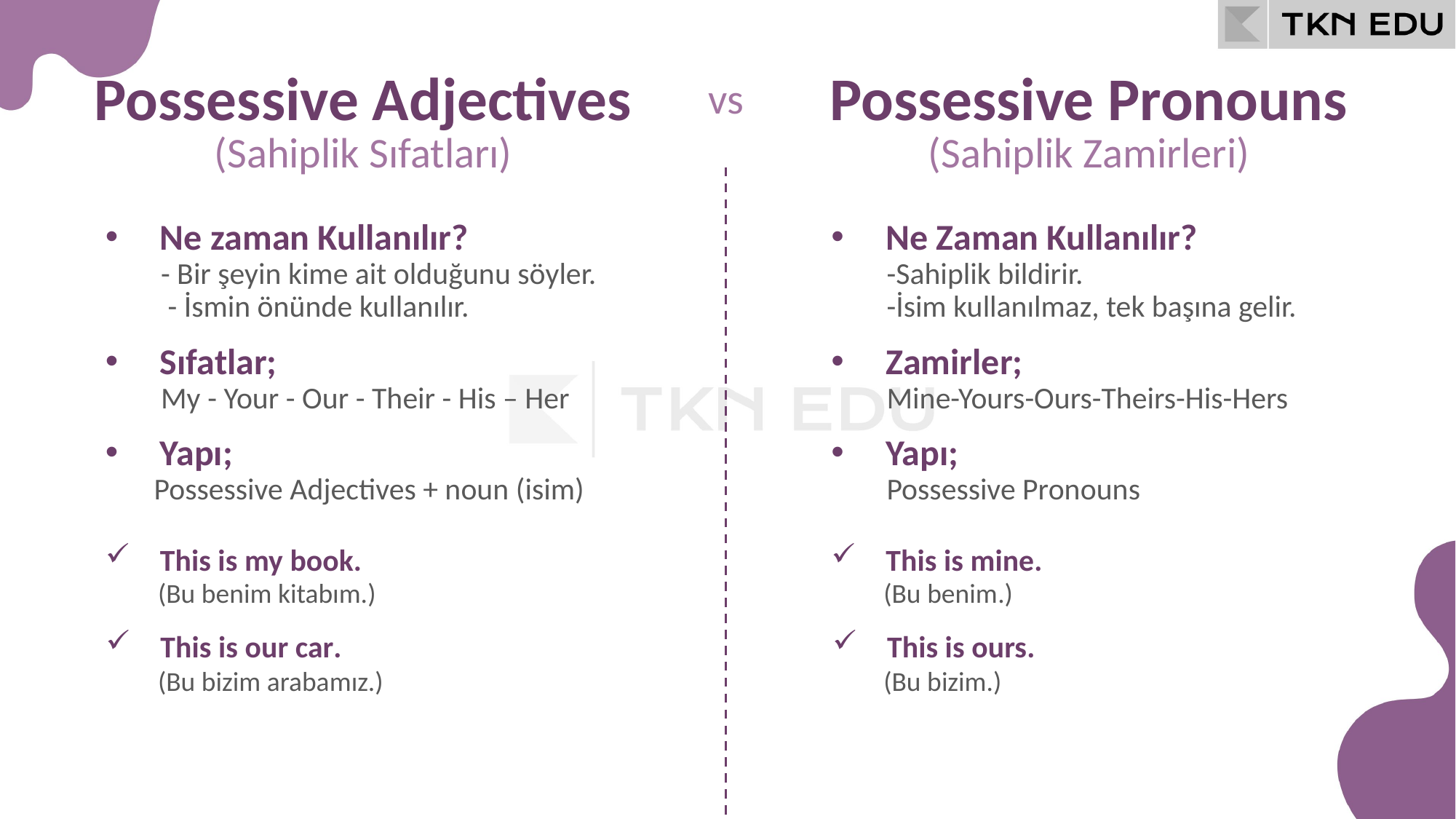

Possessive Adjectives
Possessive Pronouns
vs
(Sahiplik Sıfatları)
(Sahiplik Zamirleri)
Ne zaman Kullanılır?
        - Bir şeyin kime ait olduğunu söyler.
         - İsmin önünde kullanılır.
Ne Zaman Kullanılır?
        -Sahiplik bildirir.
        -İsim kullanılmaz, tek başına gelir.
Sıfatlar;
        My - Your - Our - Their - His – Her
Zamirler;
        Mine-Yours-Ours-Theirs-His-Hers
Yapı;
       Possessive Adjectives + noun (isim)
Yapı;
        Possessive Pronouns
This is my book.
This is mine.
(Bu benim kitabım.)
(Bu benim.)
This is our car.
This is ours.
(Bu bizim arabamız.)
(Bu bizim.)